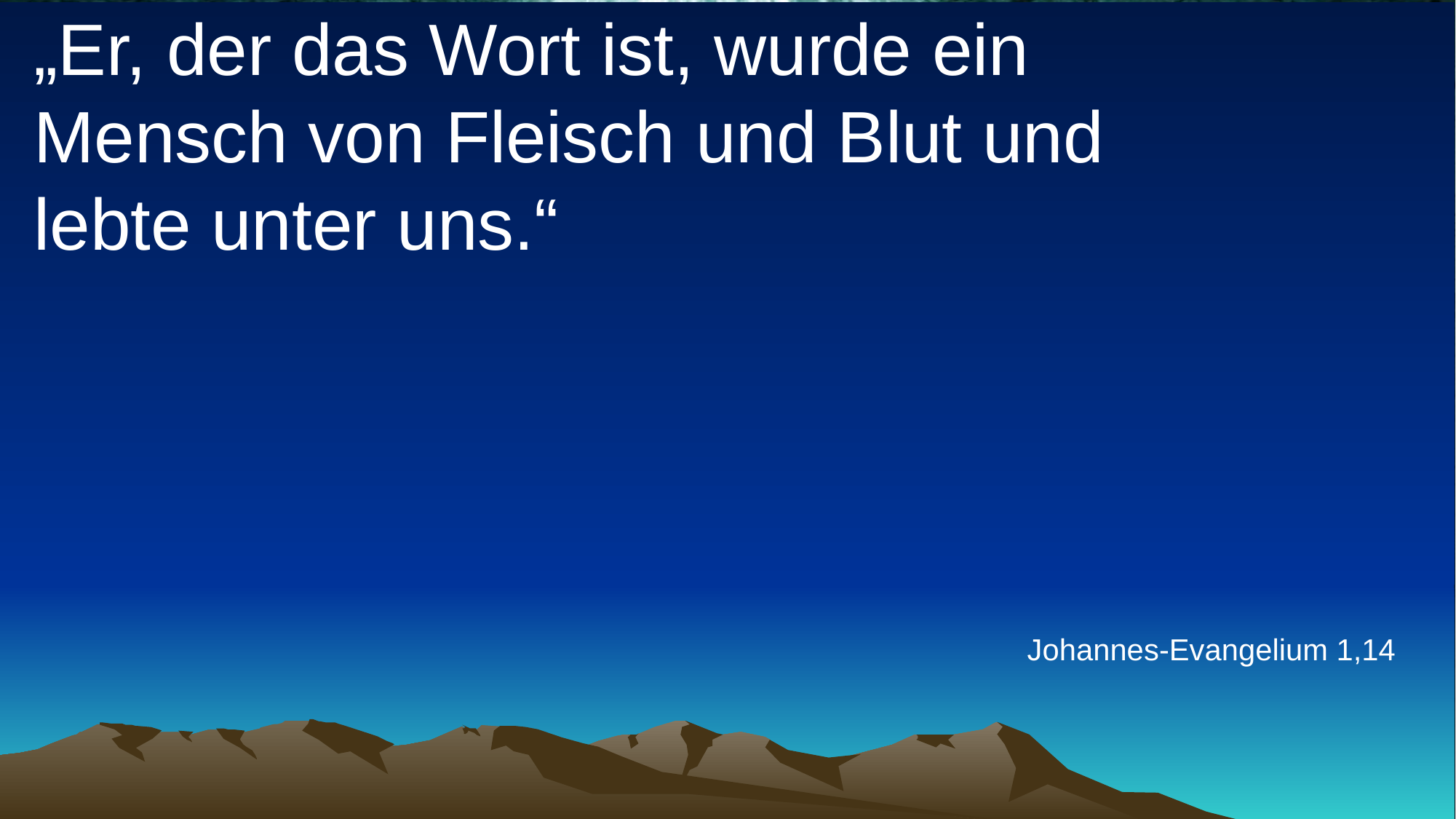

# „Er, der das Wort ist, wurde ein Mensch von Fleisch und Blut und lebte unter uns.“
Johannes-Evangelium 1,14